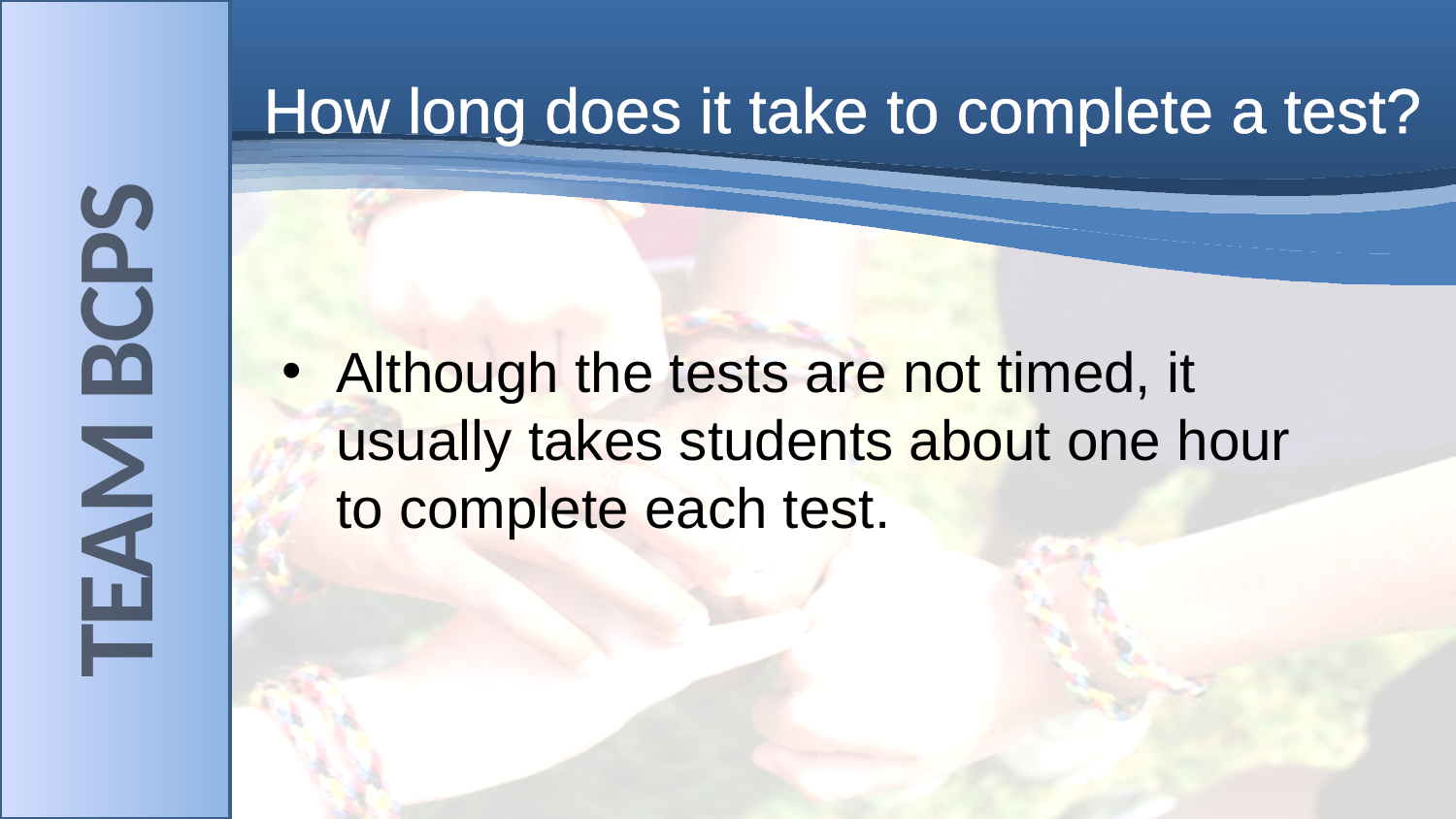

# How long does it take to complete a test?

Although the tests are not timed, it usually takes students about one hour to complete each test.